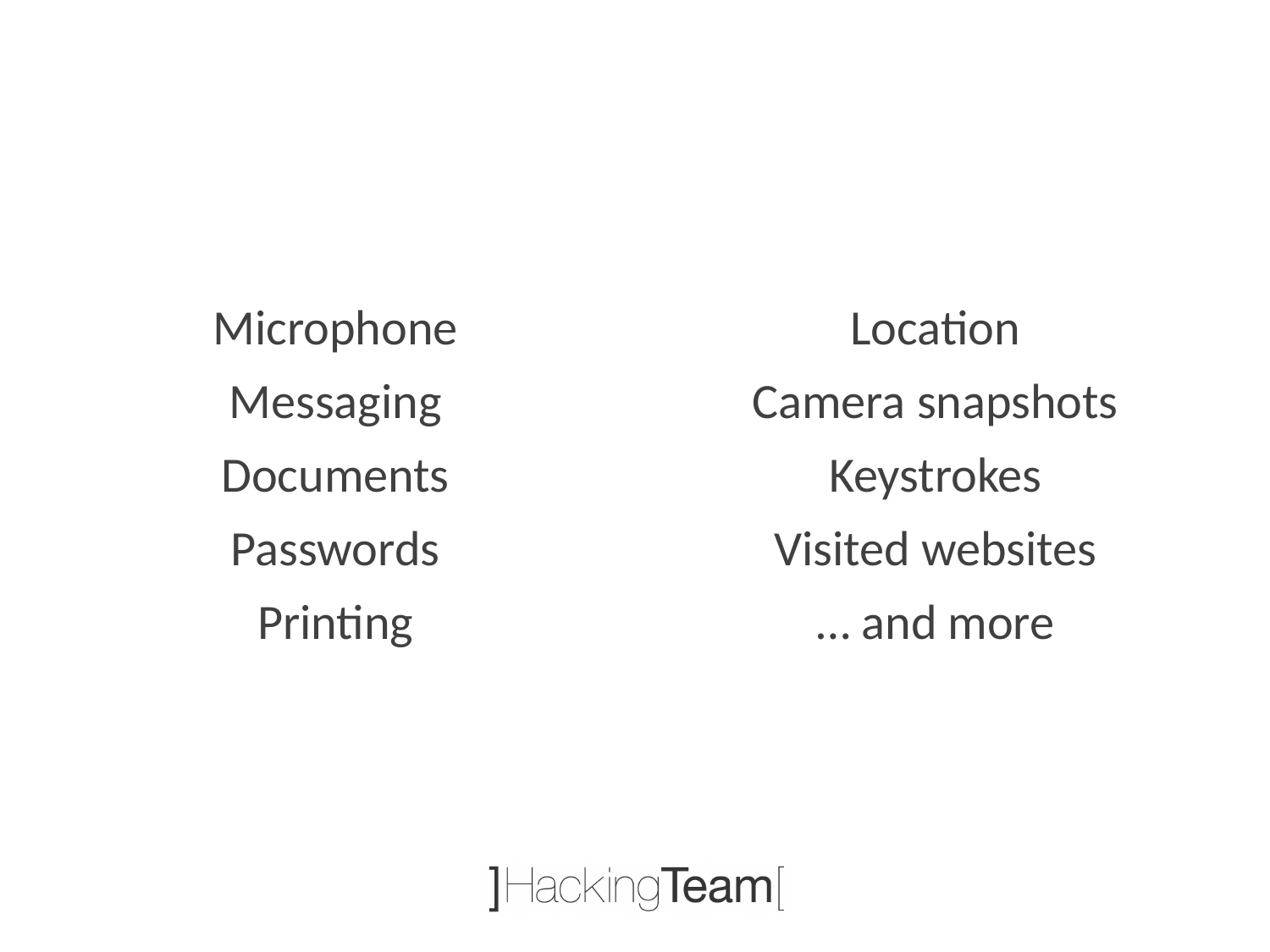

Microphone
Messaging
Documents
Passwords
Printing
Location
Camera snapshots
Keystrokes
Visited websites
… and more